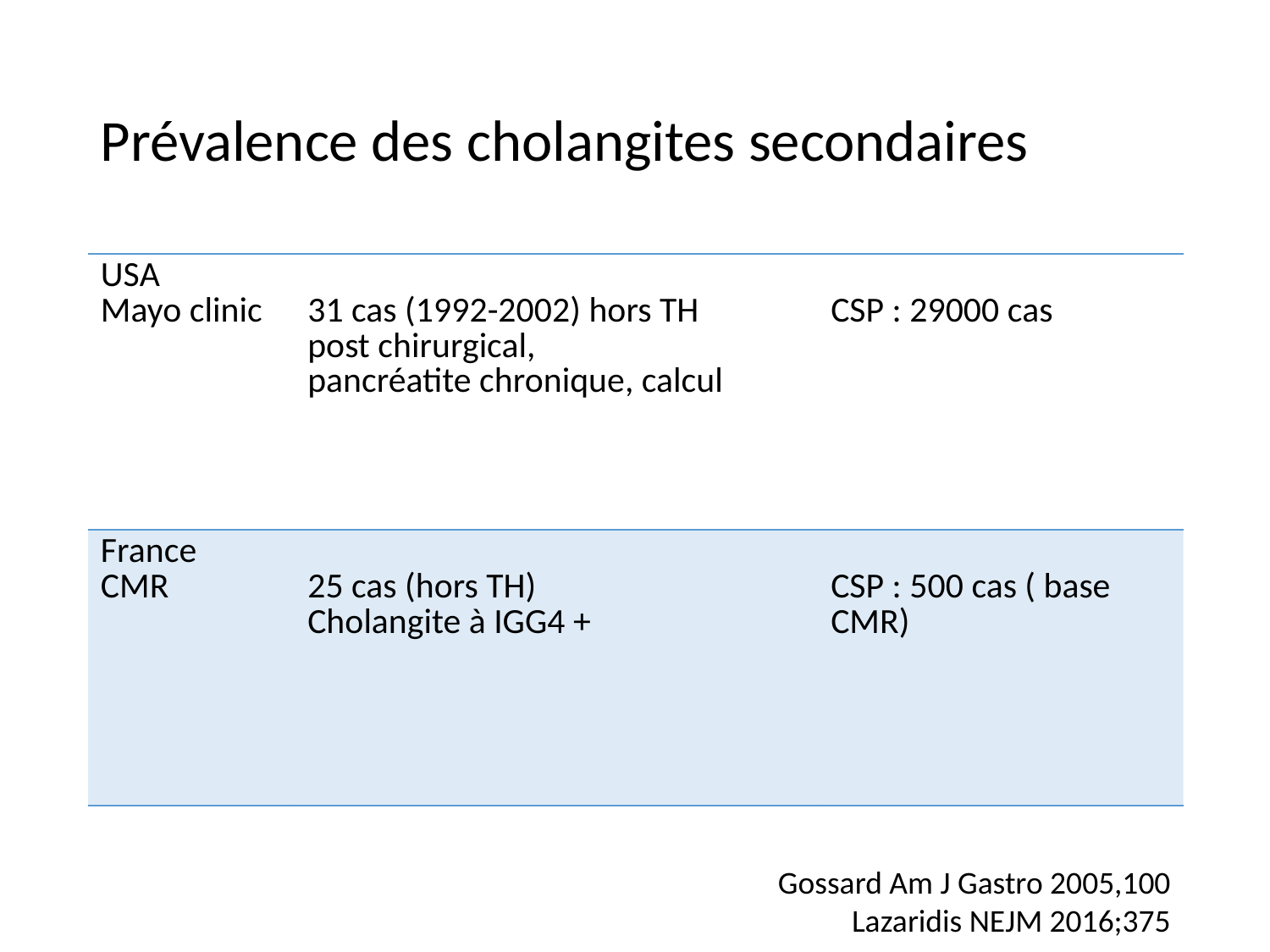

# Prévalence des cholangites secondaires
| USA Mayo clinic | 31 cas (1992-2002) hors TH post chirurgical, pancréatite chronique, calcul | CSP : 29000 cas |
| --- | --- | --- |
| France CMR | 25 cas (hors TH) Cholangite à IGG4 + | CSP : 500 cas ( base CMR) |
Gossard Am J Gastro 2005,100
Lazaridis NEJM 2016;375